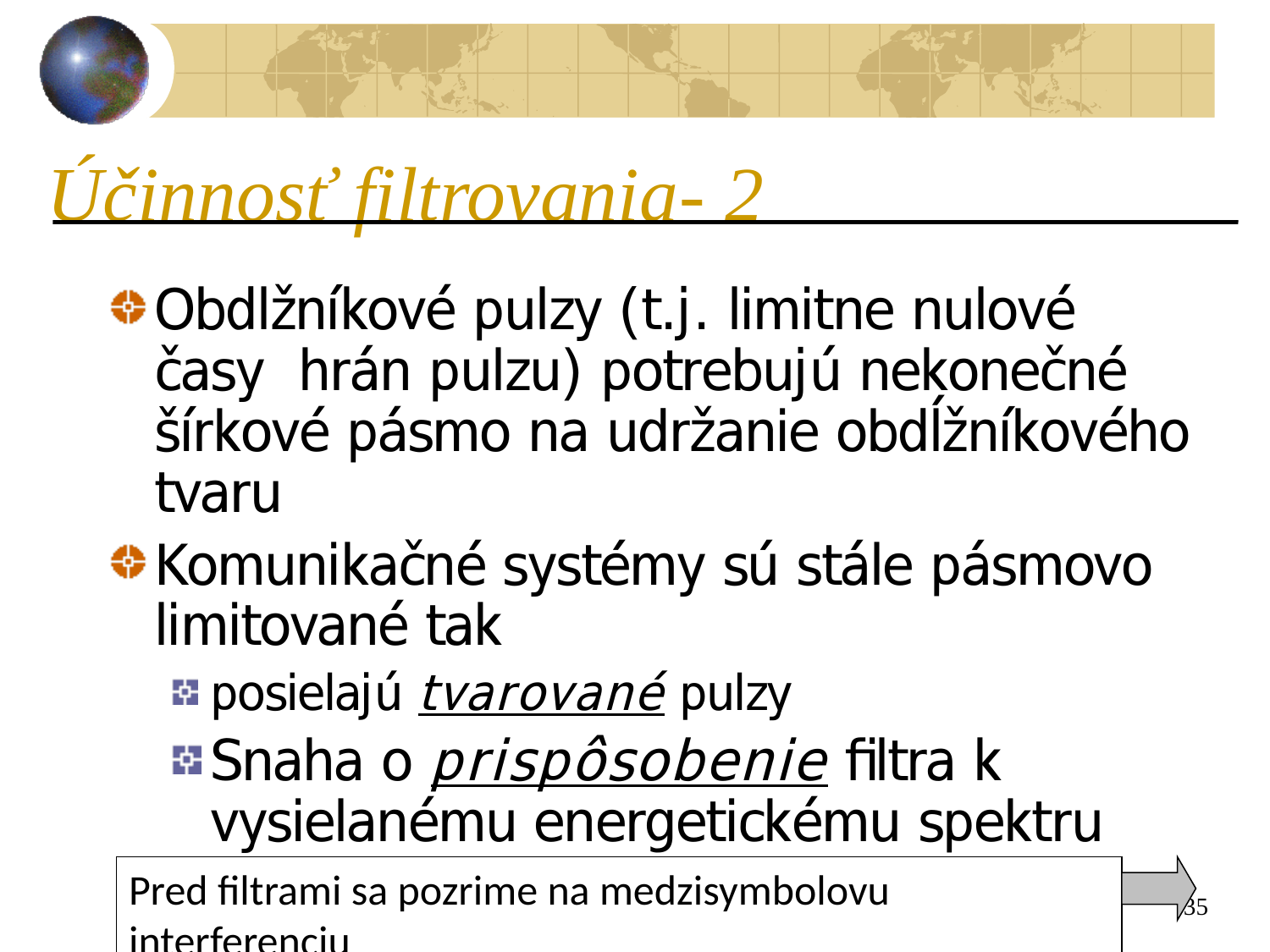

# Účinnosť filtrovania- 2

Obdlžníkové pulzy (t.j. limitne nulové časy  hrán pulzu) potrebujú nekonečné šírkové pásmo na udržanie obdĺžníkového tvaru
Komunikačné systémy sú stále pásmovo limitované tak
posielajú tvarované pulzy
Snaha o prispôsobenie filtra k vysielanému energetickému spektru
Pred filtrami sa pozrime na medzisymbolovu interferenciu

35